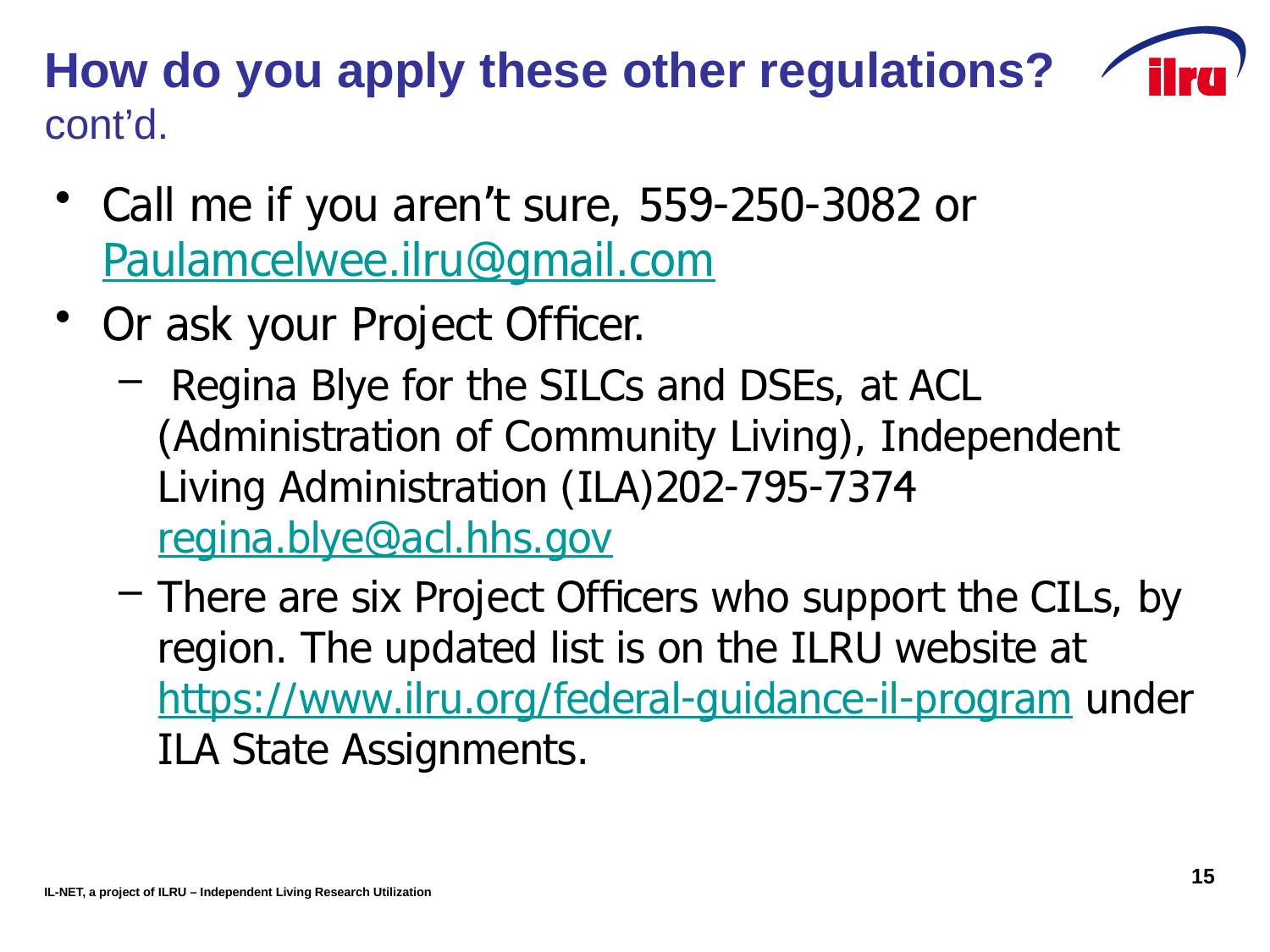

# How do you apply these other regulations?	 cont’d.
Call me if you aren’t sure, 559-250-3082 or Paulamcelwee.ilru@gmail.com
Or ask your Project Officer.
 Regina Blye for the SILCs and DSEs, at ACL (Administration of Community Living), Independent Living Administration (ILA)202-795-7374 regina.blye@acl.hhs.gov
There are six Project Officers who support the CILs, by region. The updated list is on the ILRU website at https://www.ilru.org/federal-guidance-il-program under ILA State Assignments.

15